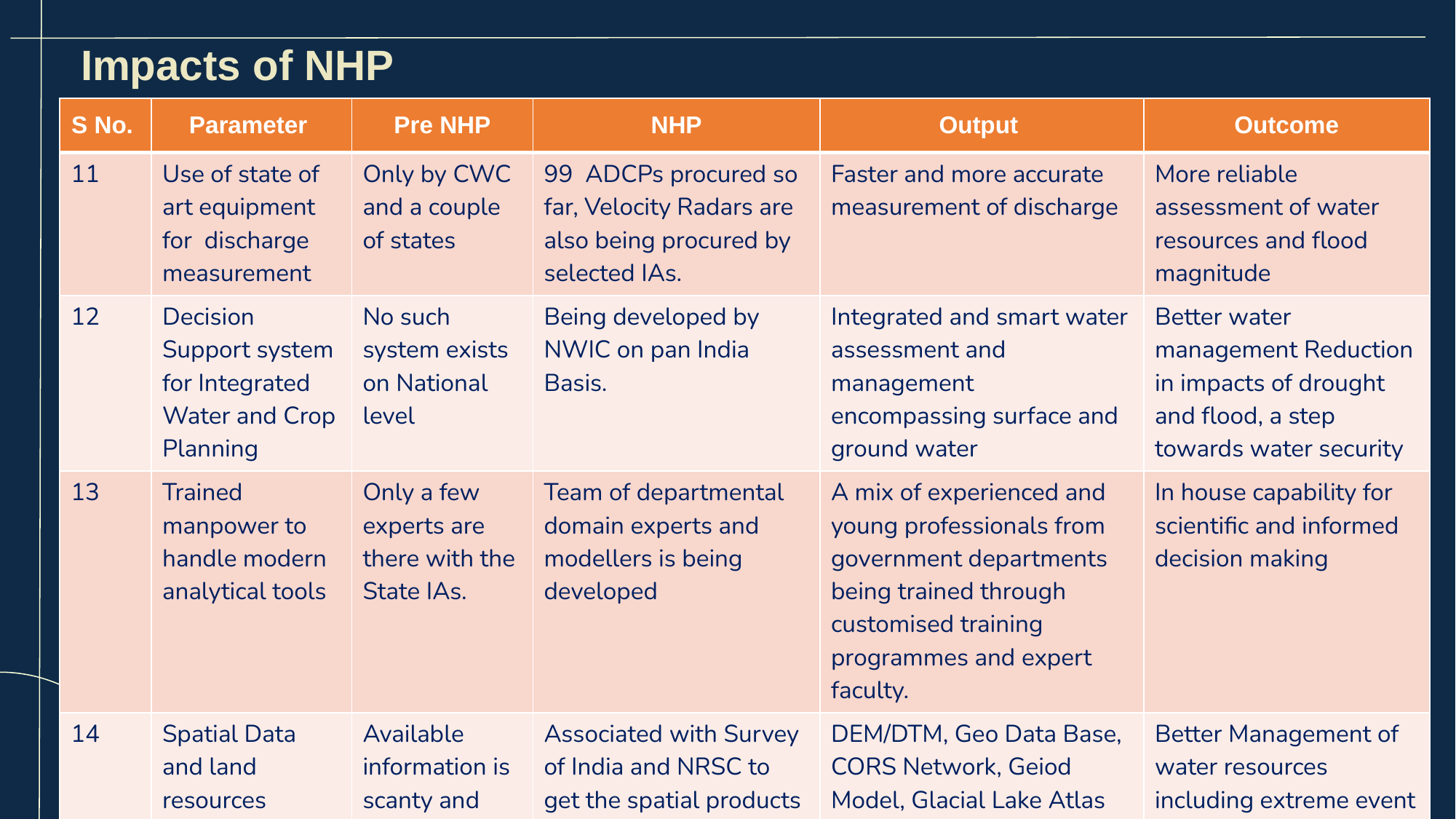

Impacts of NHP
| S No. | Parameter | Pre NHP | NHP | Output | Outcome |
| --- | --- | --- | --- | --- | --- |
| 11 | Use of state of art equipment for discharge measurement | Only by CWC and a couple of states | 99 ADCPs procured so far, Velocity Radars are also being procured by selected IAs. | Faster and more accurate measurement of discharge | More reliable assessment of water resources and flood magnitude |
| 12 | Decision Support system for Integrated Water and Crop Planning | No such system exists on National level | Being developed by NWIC on pan India Basis. | Integrated and smart water assessment and management encompassing surface and ground water | Better water management Reduction in impacts of drought and flood, a step towards water security |
| 13 | Trained manpower to handle modern analytical tools | Only a few experts are there with the State IAs. | Team of departmental domain experts and modellers is being developed | A mix of experienced and young professionals from government departments being trained through customised training programmes and expert faculty. | In house capability for scientific and informed decision making |
| 14 | Spatial Data and land resources associated with water | Available information is scanty and difficult to obtain | Associated with Survey of India and NRSC to get the spatial products developed and integrated on WRIS | DEM/DTM, Geo Data Base, CORS Network, Geiod Model, Glacial Lake Atlas available on India WRIS | Better Management of water resources including extreme event management |